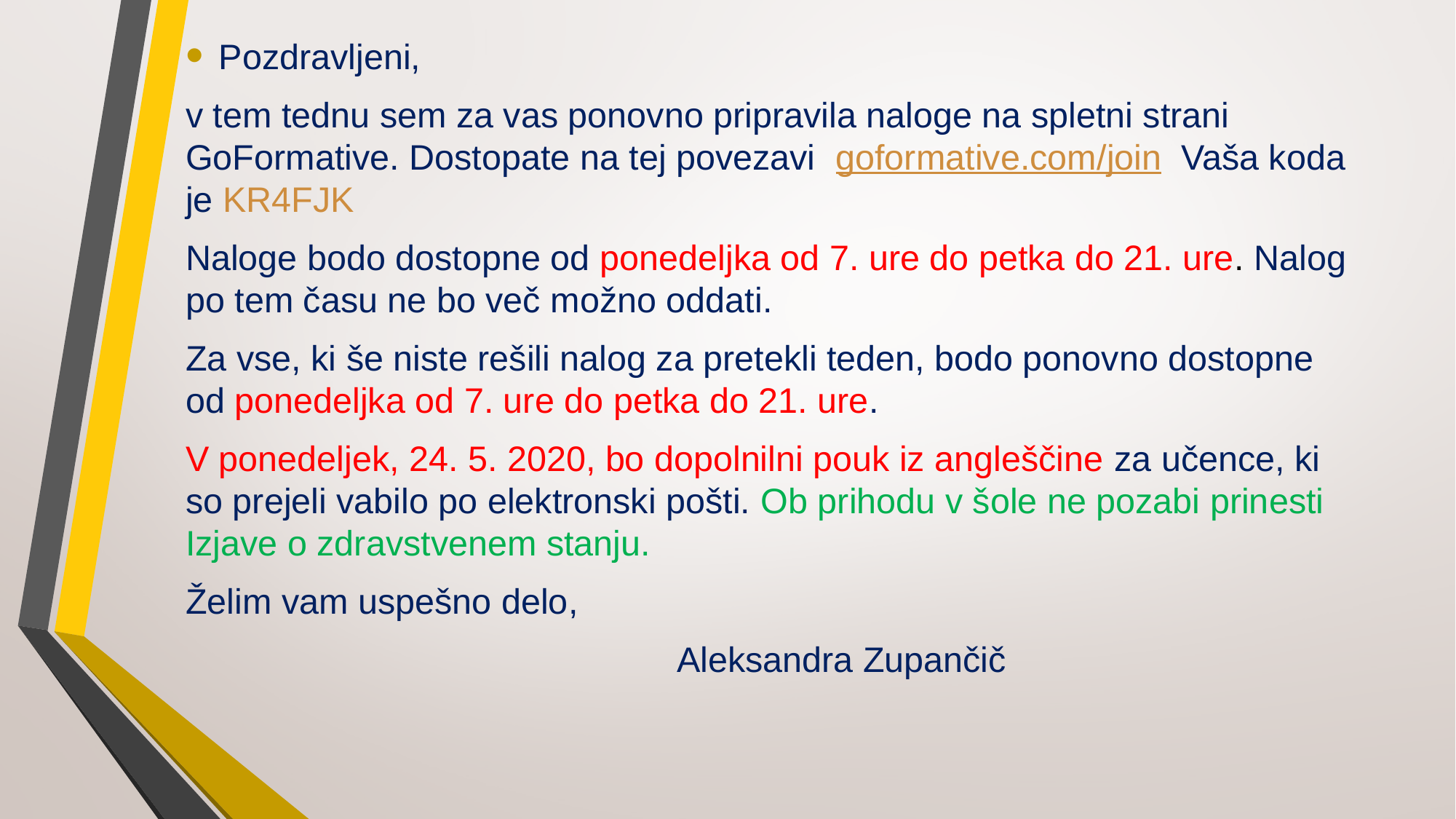

Pozdravljeni,
v tem tednu sem za vas ponovno pripravila naloge na spletni strani GoFormative. Dostopate na tej povezavi  goformative.com/join  Vaša koda je KR4FJK
Naloge bodo dostopne od ponedeljka od 7. ure do petka do 21. ure. Nalog po tem času ne bo več možno oddati.
Za vse, ki še niste rešili nalog za pretekli teden, bodo ponovno dostopne od ponedeljka od 7. ure do petka do 21. ure.
V ponedeljek, 24. 5. 2020, bo dopolnilni pouk iz angleščine za učence, ki so prejeli vabilo po elektronski pošti. Ob prihodu v šole ne pozabi prinesti Izjave o zdravstvenem stanju.
Želim vam uspešno delo,
                                                  Aleksandra Zupančič